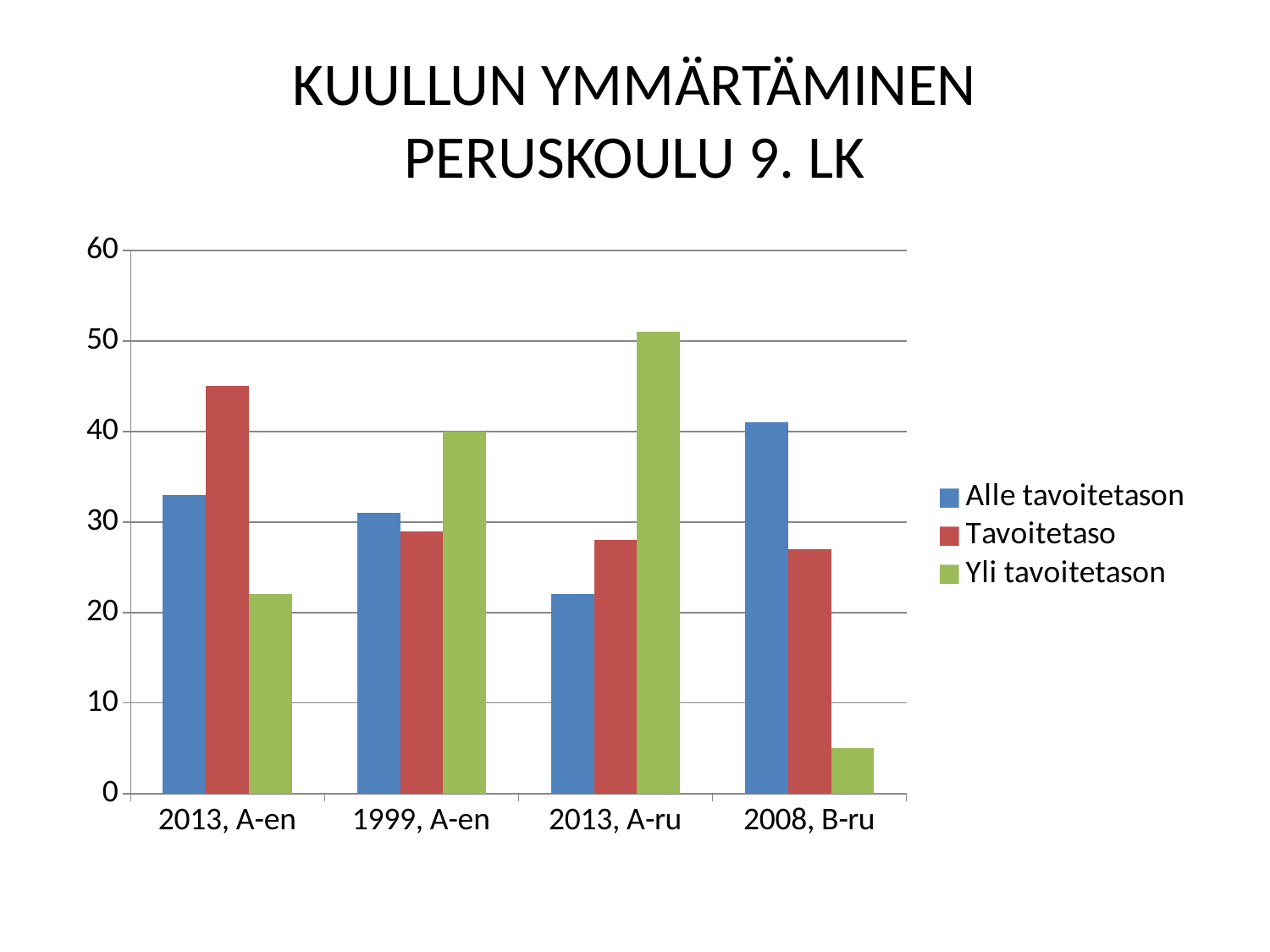

# KUULLUN YMMÄRTÄMINEN PERUSKOULU 9. LK

### Chart

| Category | Alle tavoitetason | Tavoitetaso | Yli tavoitetason |
|---|---|---|---|
| 2013, A-en | 33.0 | 45.0 | 22.0 |
| 1999, A-en | 31.0 | 29.0 | 40.0 |
| 2013, A-ru | 22.0 | 28.0 | 51.0 |
| 2008, B-ru | 41.0 | 27.0 | 5.0 |